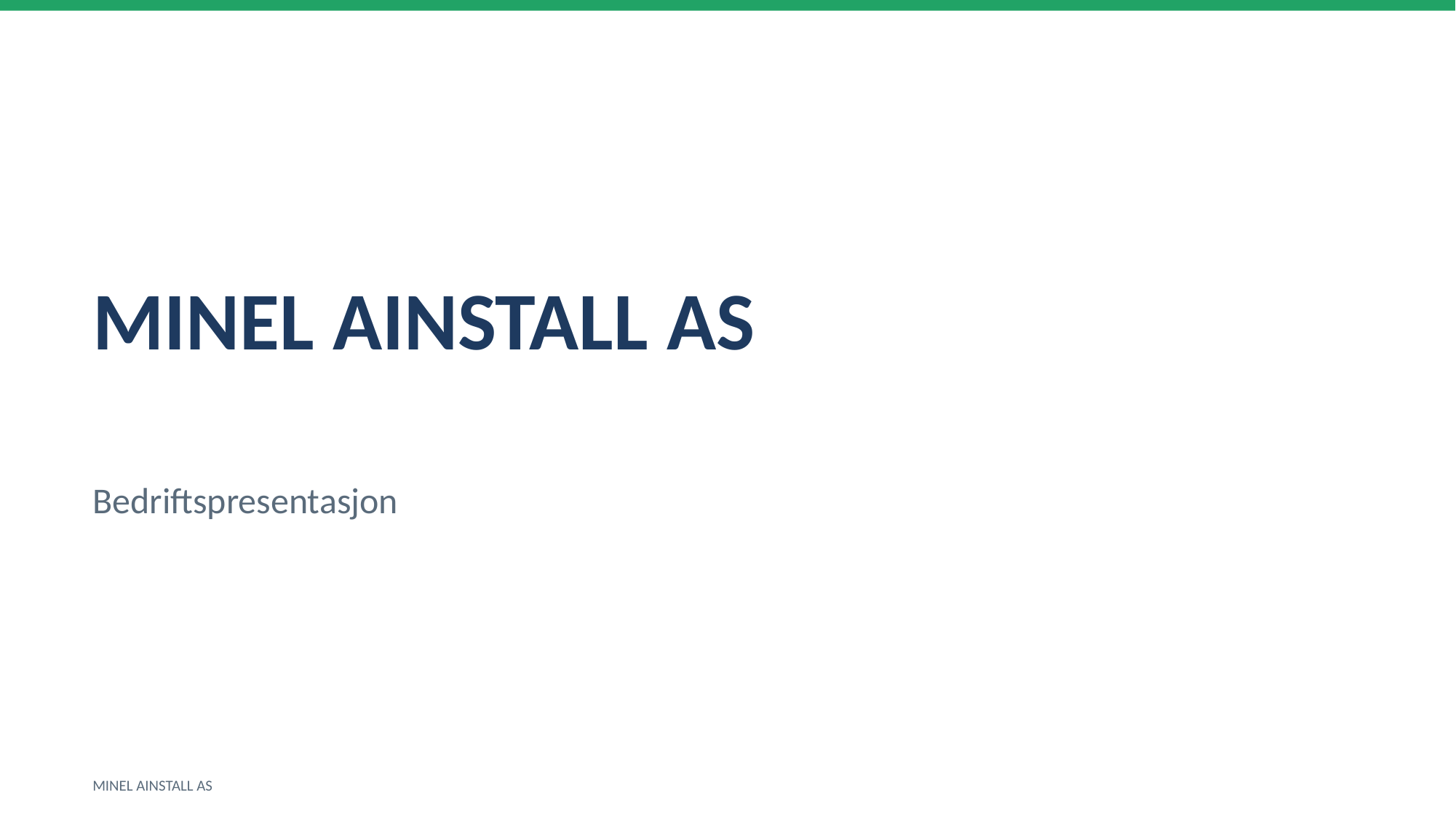

MINEL AINSTALL AS
Bedriftspresentasjon
MINEL AINSTALL AS